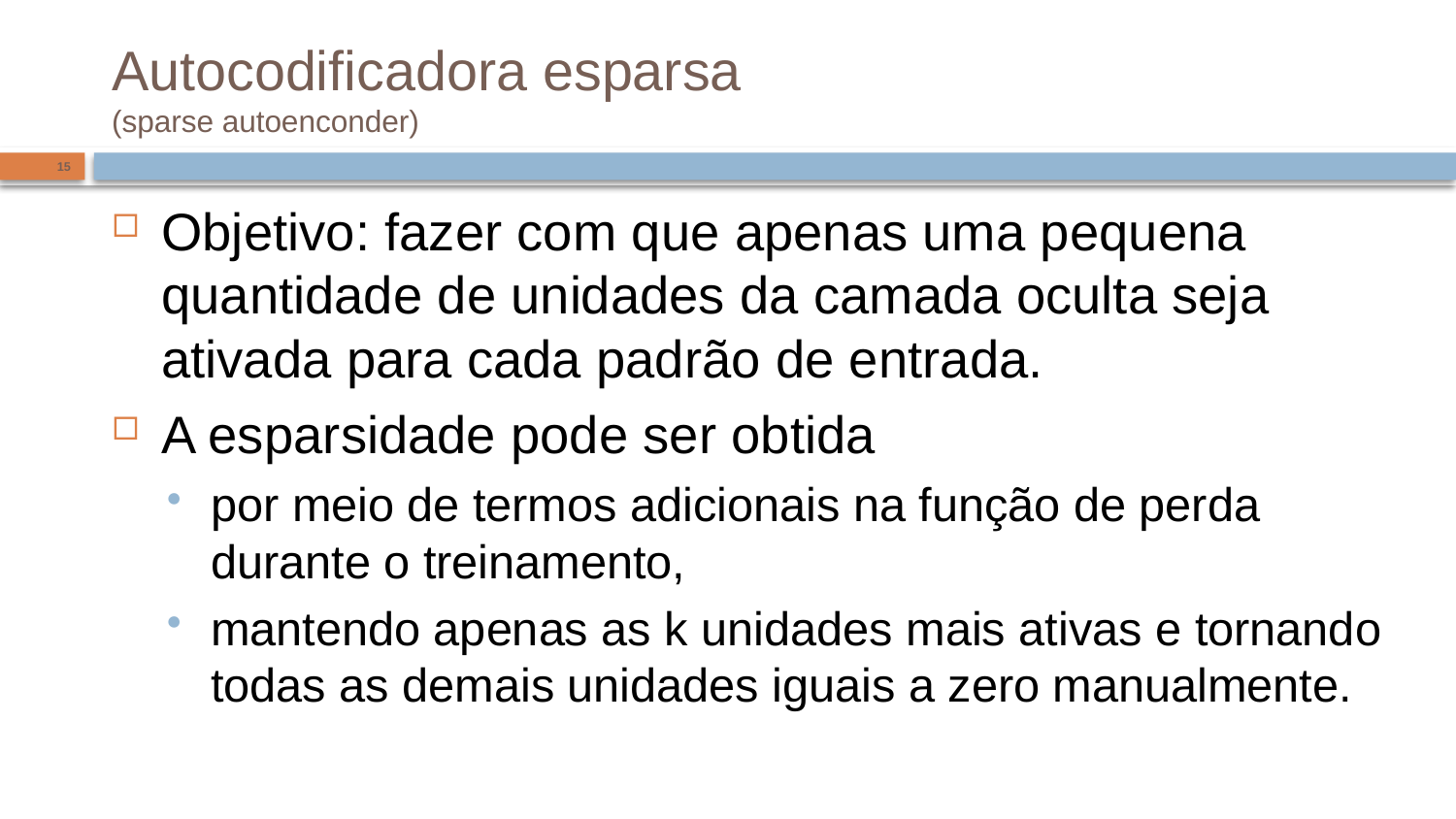

# Autocodificadora esparsa (sparse autoenconder)
15
Objetivo: fazer com que apenas uma pequena quantidade de unidades da camada oculta seja ativada para cada padrão de entrada.
A esparsidade pode ser obtida
por meio de termos adicionais na função de perda durante o treinamento,
mantendo apenas as k unidades mais ativas e tornando todas as demais unidades iguais a zero manualmente.